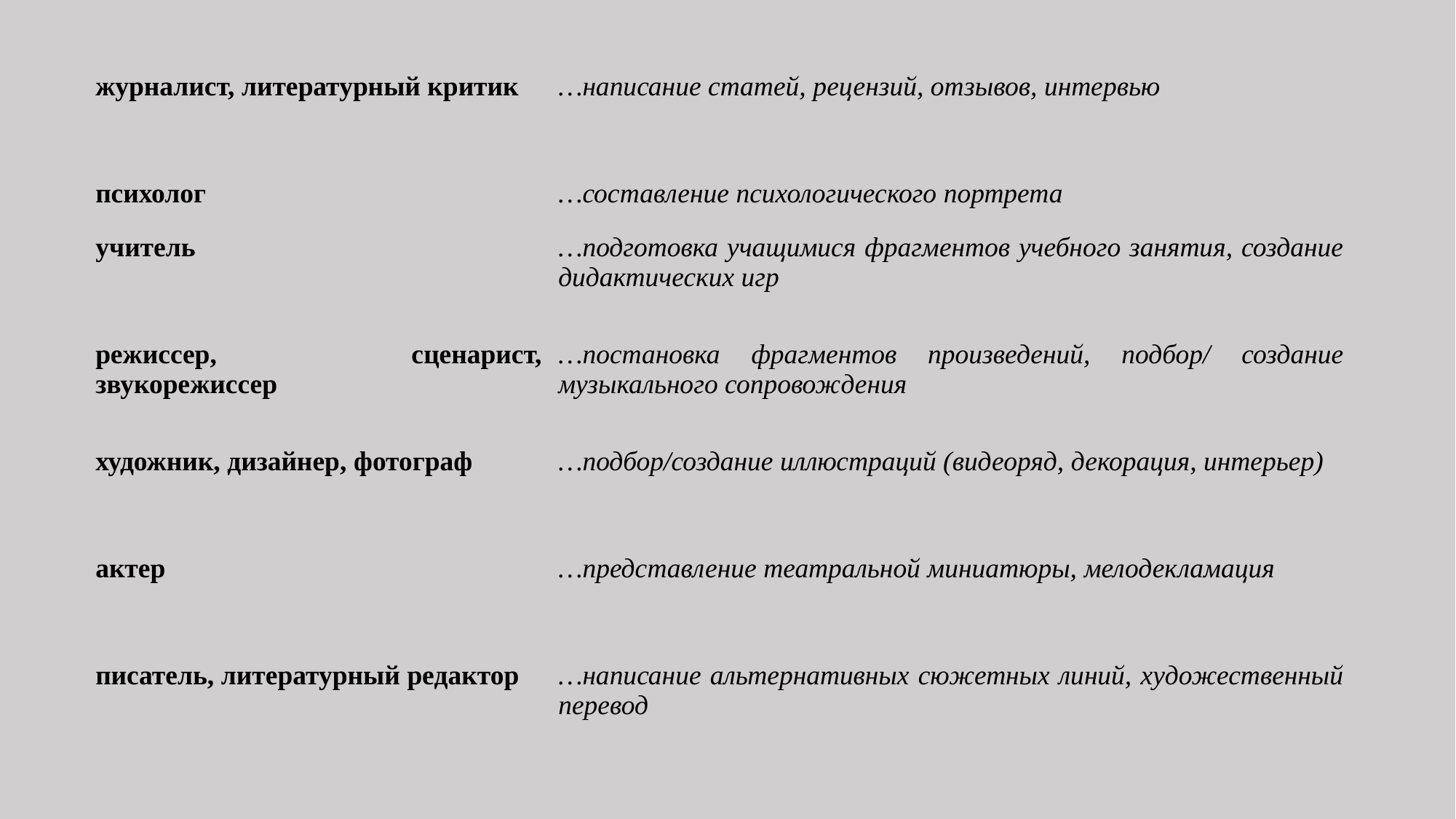

#
| журналист, литературный критик | …написание статей, рецензий, отзывов, интервью |
| --- | --- |
| психолог | …составление психологического портрета |
| учитель | …подготовка учащимися фрагментов учебного занятия, создание дидактических игр |
| режиссер, сценарист, звукорежиссер | …постановка фрагментов произведений, подбор/ создание музыкального сопровождения |
| художник, дизайнер, фотограф | …подбор/создание иллюстраций (видеоряд, декорация, интерьер) |
| актер | …представление театральной миниатюры, мелодекламация |
| писатель, литературный редактор | …написание альтернативных сюжетных линий, художественный перевод |